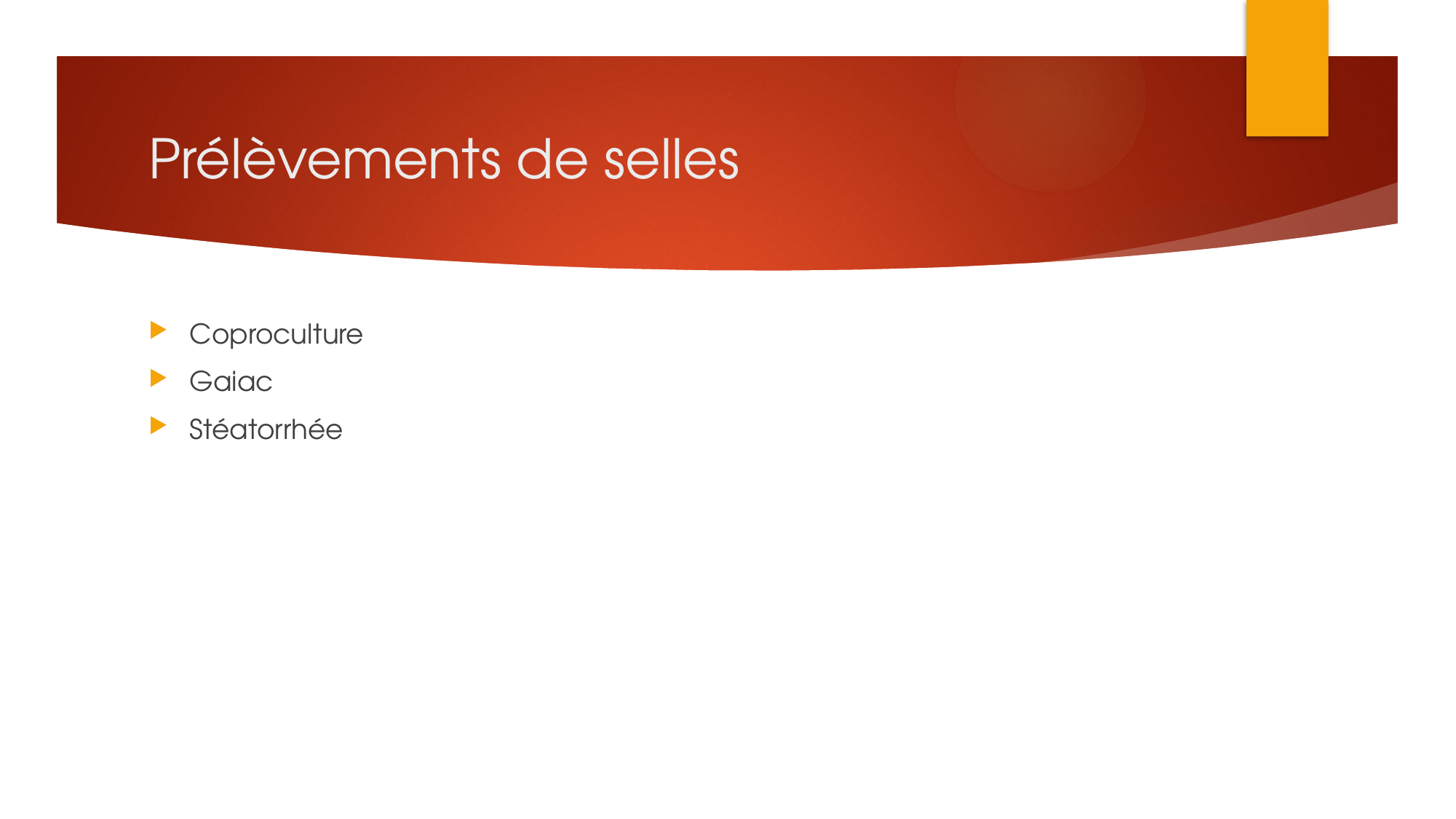

# Prélèvements de selles
Coproculture
Gaiac
Stéatorrhée